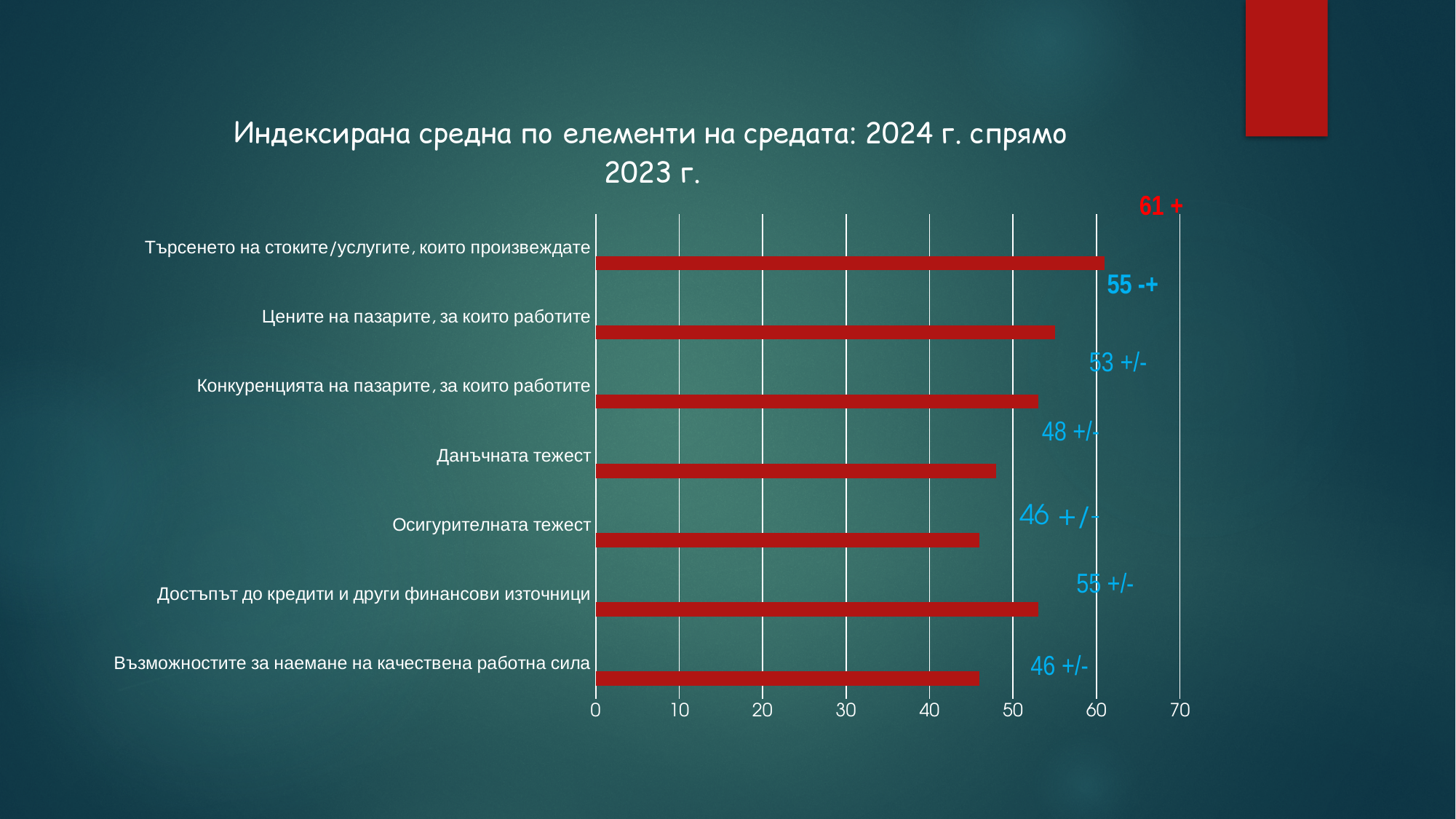

### Chart: Индексирана средна по елементи на средата: 2024 г. спрямо 2023 г.

| Category | Индексирана средна | Column1 | Column2 |
|---|---|---|---|
| Възможностите за наемане на качествена работна сила | 46.0 | None | None |
| Достъпът до кредити и други финансови източници | 53.0 | None | None |
| Осигурителната тежест | 46.0 | None | None |
| Данъчната тежест | 48.0 | None | None |
| Конкуренцията на пазарите, за които работите | 53.0 | None | None |
| Цените на пазарите, за които работите | 55.0 | None | None |
| Търсенето на стоките/услугите, които произвеждате | 61.0 | None | None |
61 +
55 -+
53 +/-
48 +/-
46 +/-
55 +/-
46 +/-